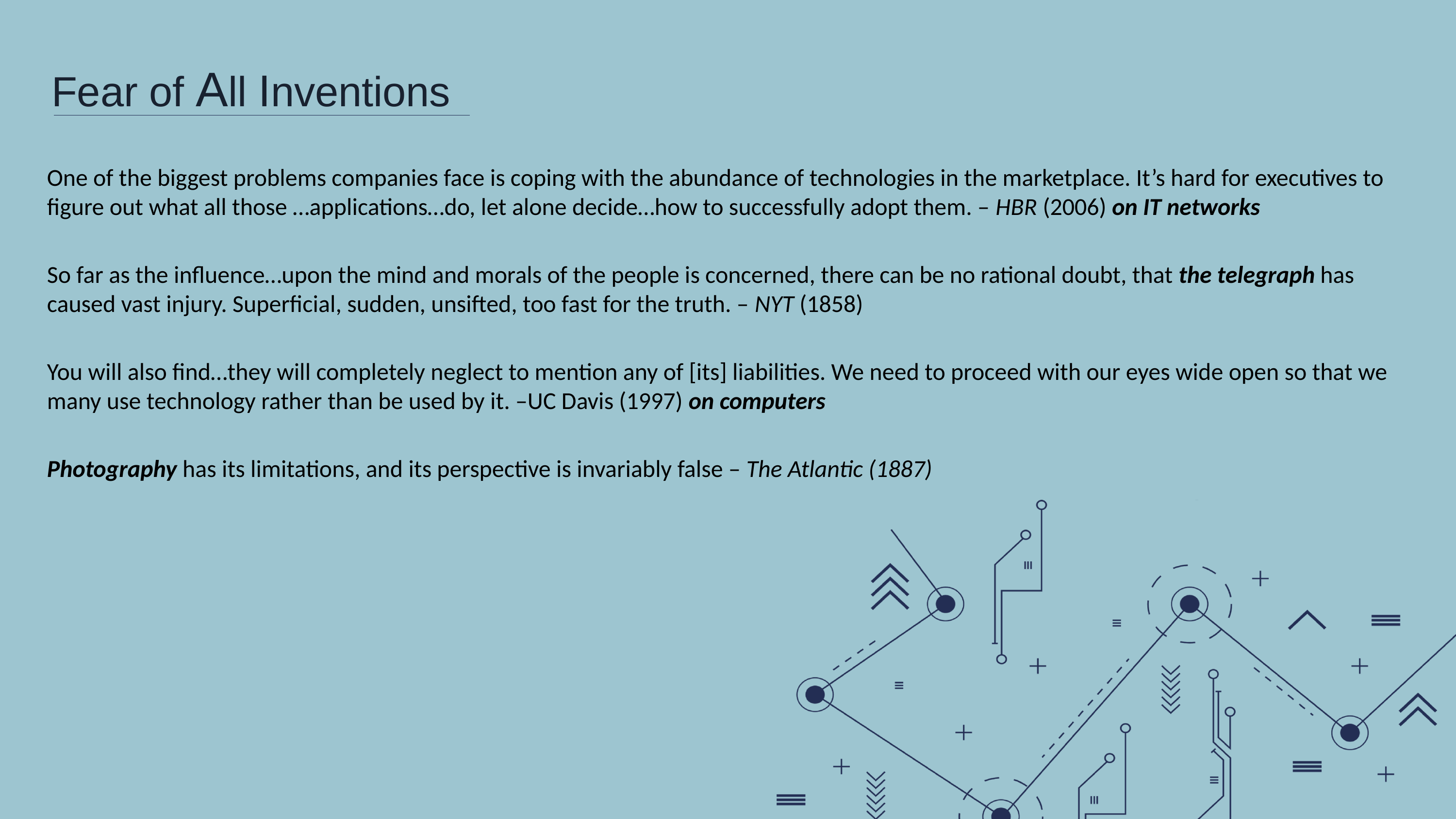

Fear of All Inventions
One of the biggest problems companies face is coping with the abundance of technologies in the marketplace. It’s hard for executives to figure out what all those …applications…do, let alone decide…how to successfully adopt them. – HBR (2006) on IT networks

So far as the influence…upon the mind and morals of the people is concerned, there can be no rational doubt, that the telegraph has caused vast injury. Superficial, sudden, unsifted, too fast for the truth. – NYT (1858)

You will also find…they will completely neglect to mention any of [its] liabilities. We need to proceed with our eyes wide open so that we many use technology rather than be used by it. –UC Davis (1997) on computers

Photography has its limitations, and its perspective is invariably false – The Atlantic (1887)